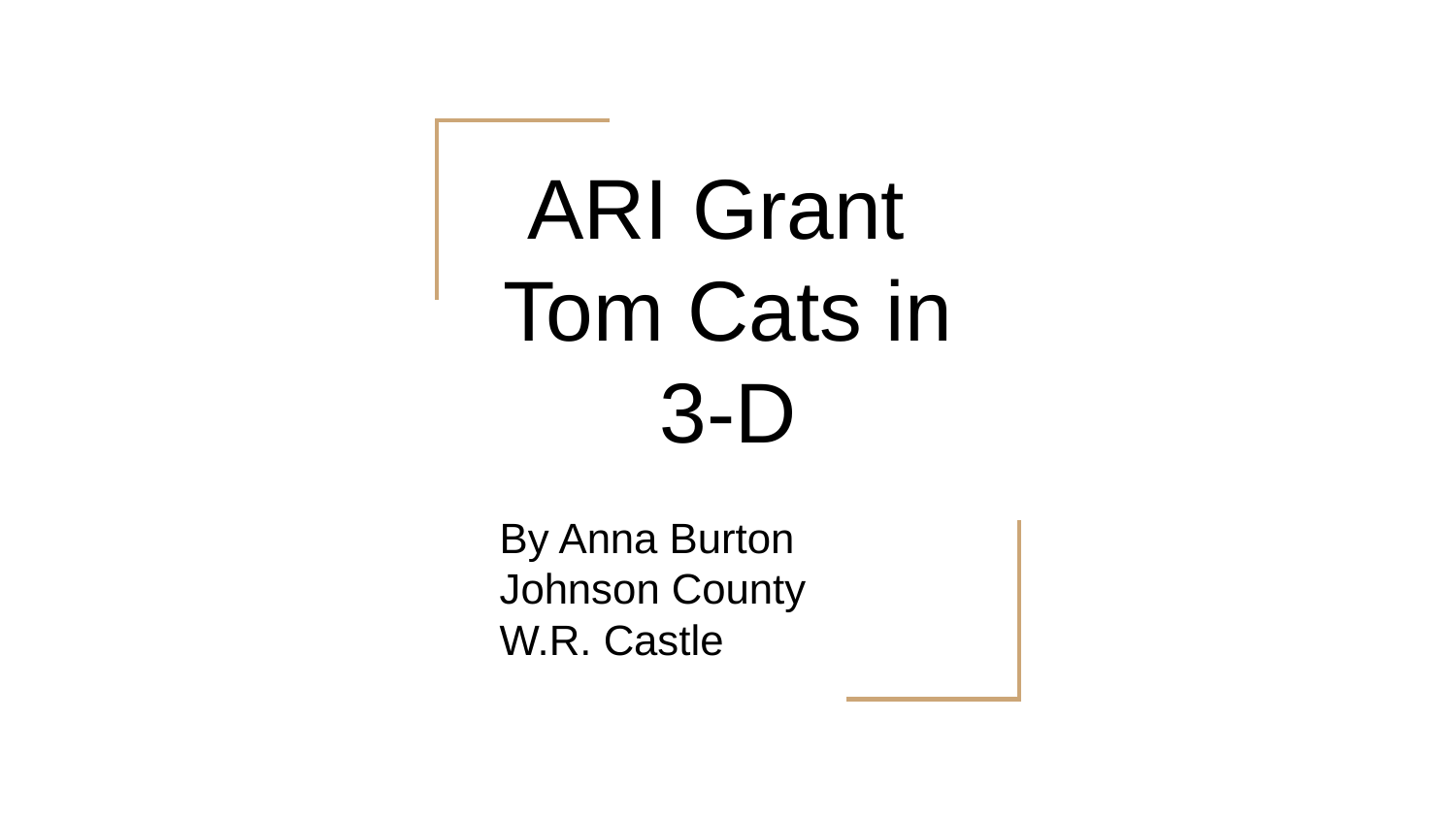

# ARI Grant
Tom Cats in 3-D
By Anna Burton
Johnson County
W.R. Castle